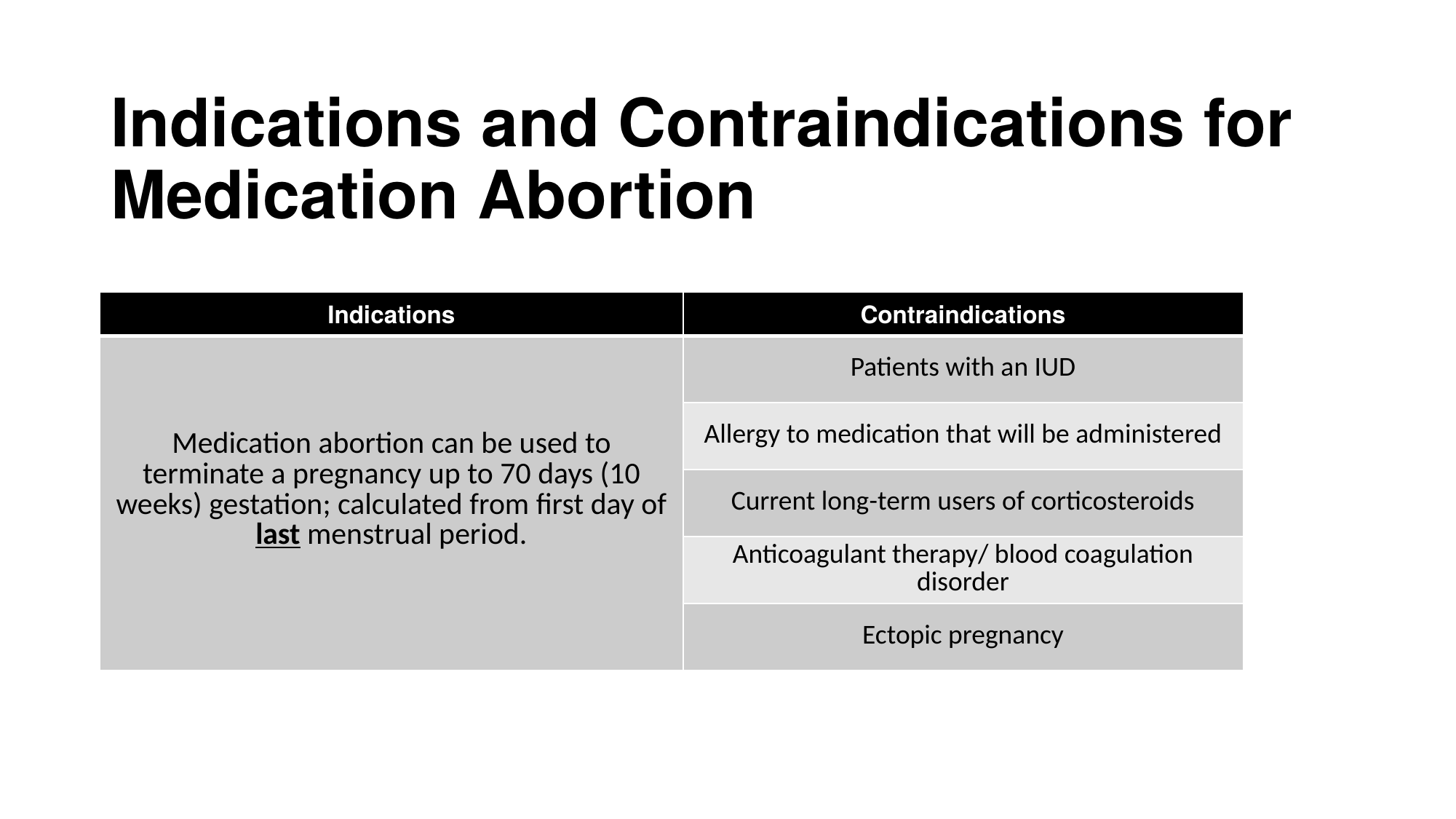

# Indications and Contraindications for Medication Abortion
| Indications | Contraindications |
| --- | --- |
| Medication abortion can be used to terminate a pregnancy up to 70 days (10 weeks) gestation; calculated from first day of last menstrual period. | Patients with an IUD |
|  | Allergy to medication that will be administered |
|  | Current long-term users of corticosteroids |
|  | Anticoagulant therapy/ blood coagulation disorder |
|  | Ectopic pregnancy |